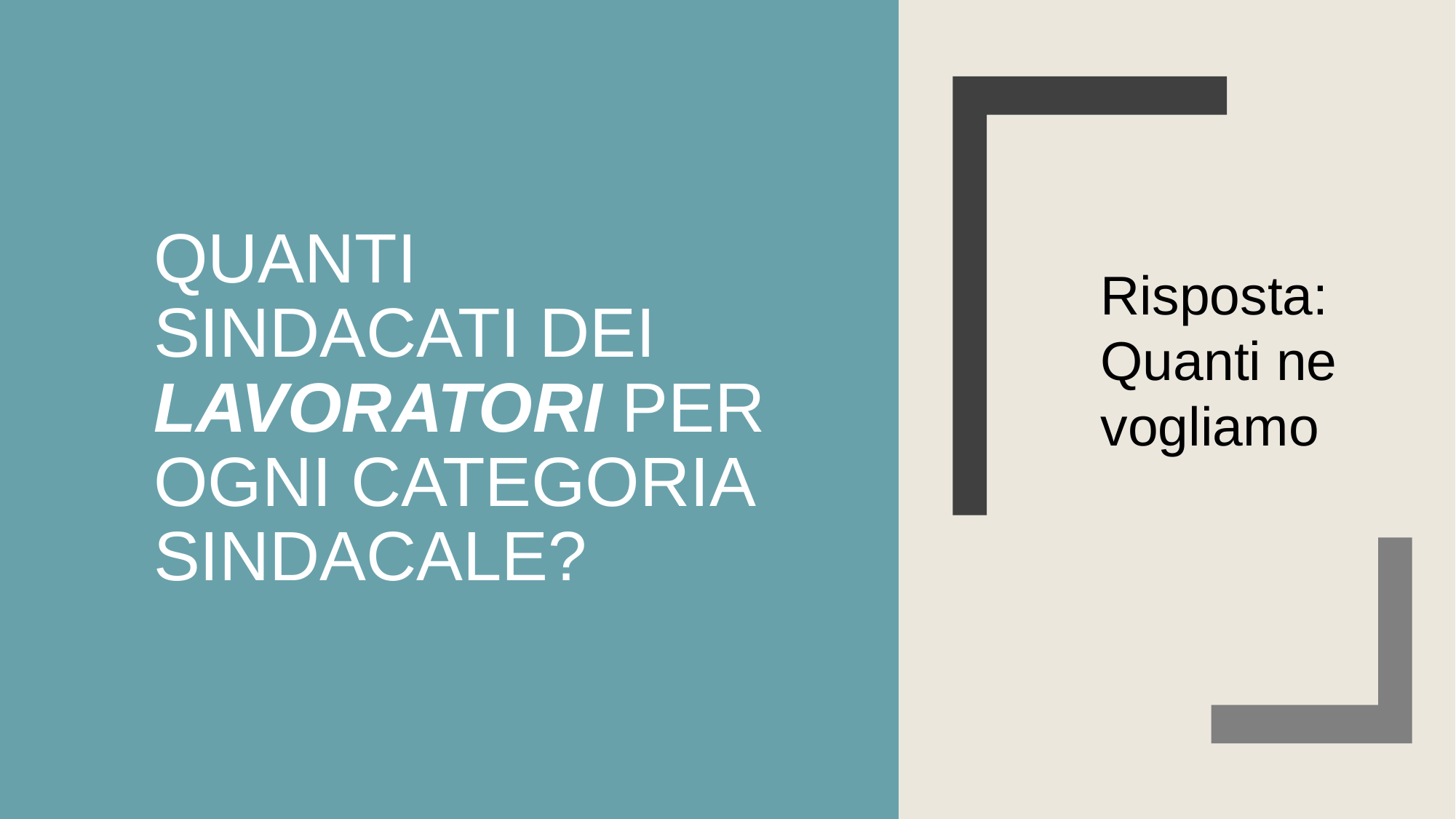

# Quanti sindacati dei lavoratori per ogni categoria sindacale?
Risposta: Quanti ne vogliamo